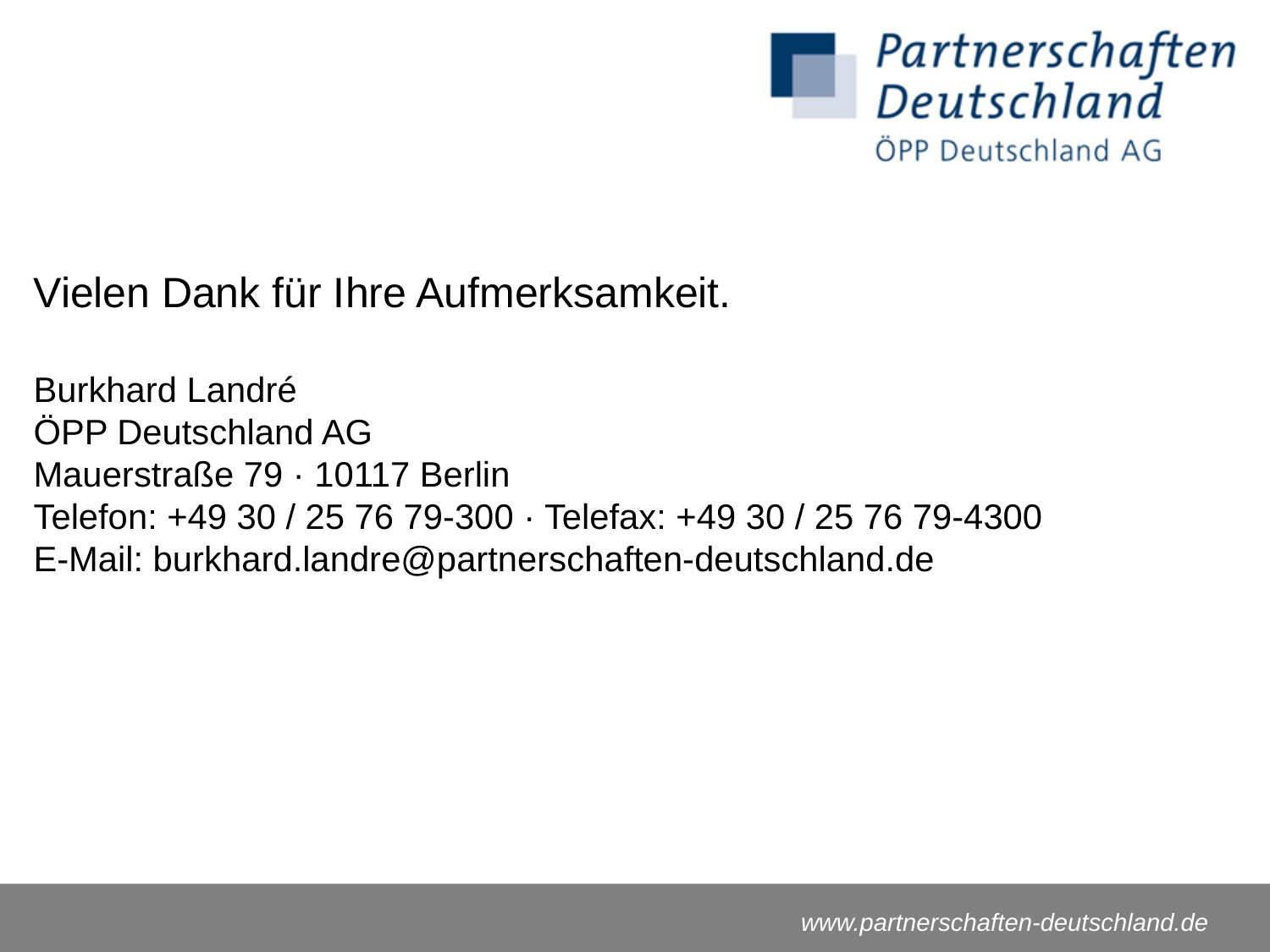

Vielen Dank für Ihre Aufmerksamkeit.
Burkhard Landré
ÖPP Deutschland AG
Mauerstraße 79 · 10117 Berlin
Telefon: +49 30 / 25 76 79-300 · Telefax: +49 30 / 25 76 79-4300
E-Mail: burkhard.landre@partnerschaften-deutschland.de